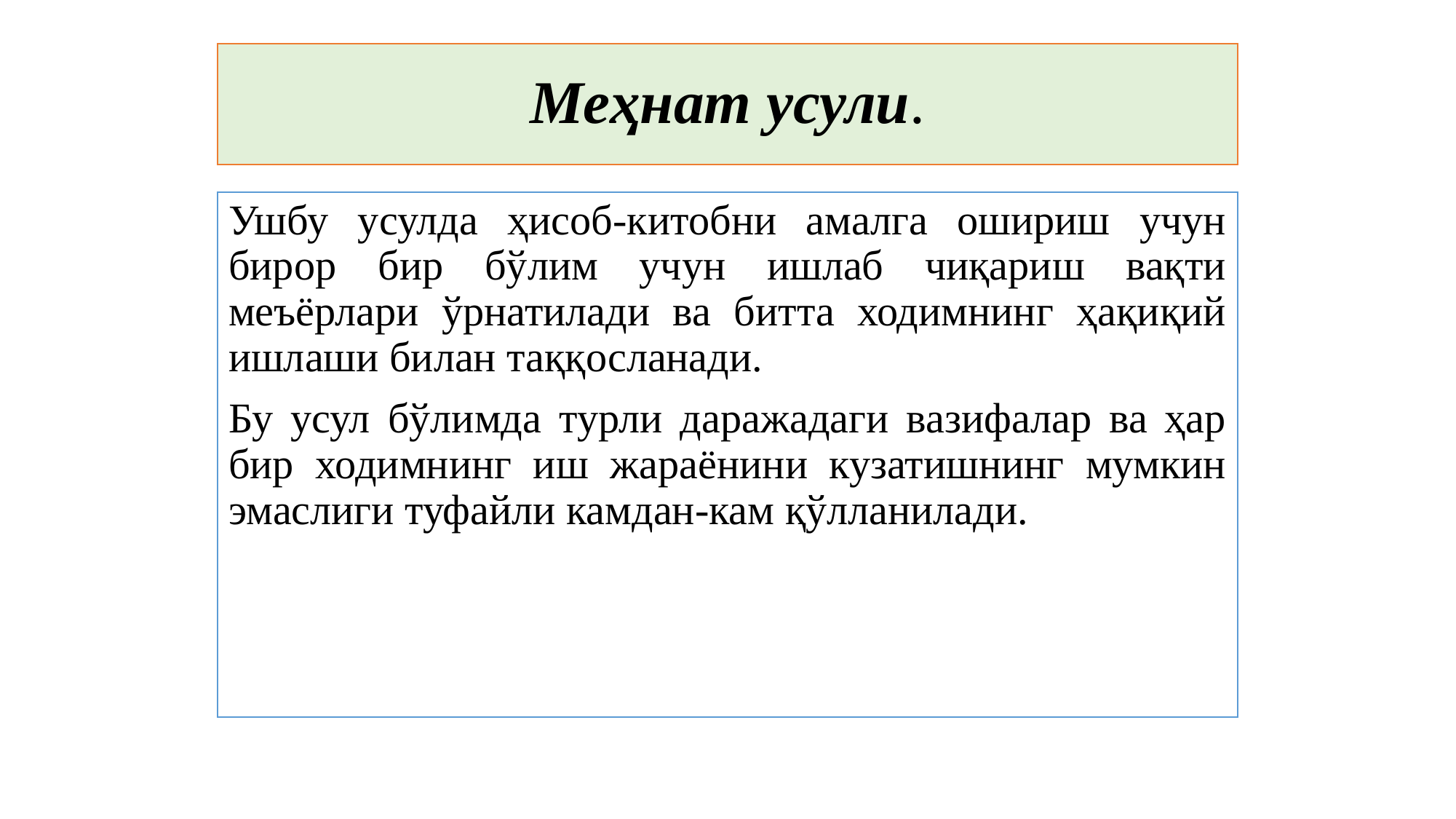

# Меҳнат усули.
Ушбу усулда ҳисоб-китобни амалга ошириш учун бирор бир бўлим учун ишлаб чиқариш вақти меъёрлари ўрнатилади ва битта ходимнинг ҳақиқий ишлаши билан таққосланади.
Бу усул бўлимда турли даражадаги вазифалар ва ҳар бир ходимнинг иш жараёнини кузатишнинг мумкин эмаслиги туфайли камдан-кам қўлланилади.